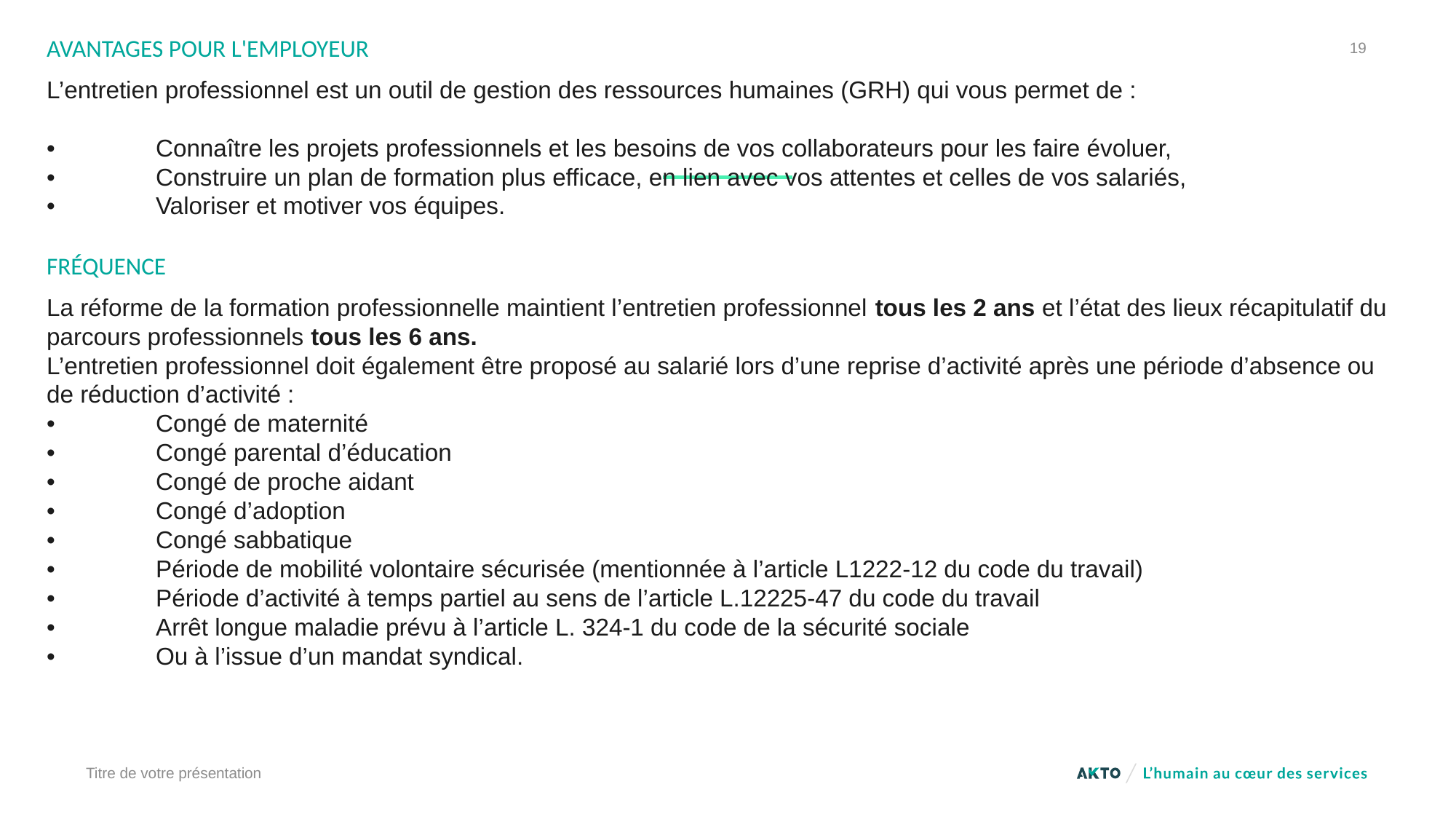

AVANTAGES POUR L'EMPLOYEUR
L’entretien professionnel est un outil de gestion des ressources humaines (GRH) qui vous permet de :

•	Connaître les projets professionnels et les besoins de vos collaborateurs pour les faire évoluer,
•	Construire un plan de formation plus efficace, en lien avec vos attentes et celles de vos salariés,
•	Valoriser et motiver vos équipes.

FRÉQUENCE
La réforme de la formation professionnelle maintient l’entretien professionnel tous les 2 ans et l’état des lieux récapitulatif du parcours professionnels tous les 6 ans.
L’entretien professionnel doit également être proposé au salarié lors d’une reprise d’activité après une période d’absence ou de réduction d’activité :
•	Congé de maternité
•	Congé parental d’éducation
•	Congé de proche aidant
•	Congé d’adoption
•	Congé sabbatique
•	Période de mobilité volontaire sécurisée (mentionnée à l’article L1222-12 du code du travail)
•	Période d’activité à temps partiel au sens de l’article L.12225-47 du code du travail
•	Arrêt longue maladie prévu à l’article L. 324-1 du code de la sécurité sociale
•	Ou à l’issue d’un mandat syndical.
19
Titre de votre présentation